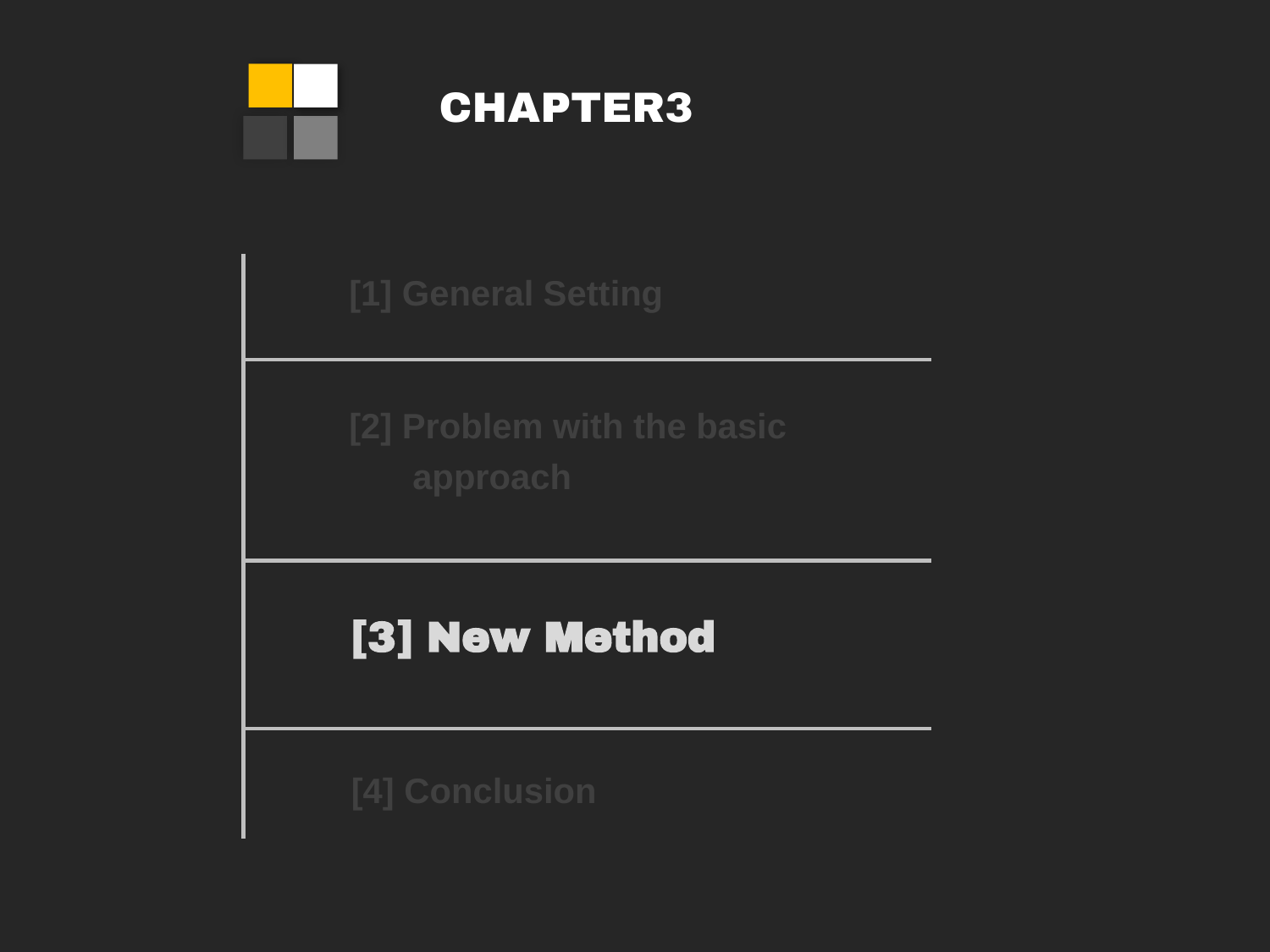

# CHAPTER3

|  |
| --- |
|  |
|  |
|  |
[1] General Setting
[2] Problem with the basic approach
[3] New Method
[4] Conclusion